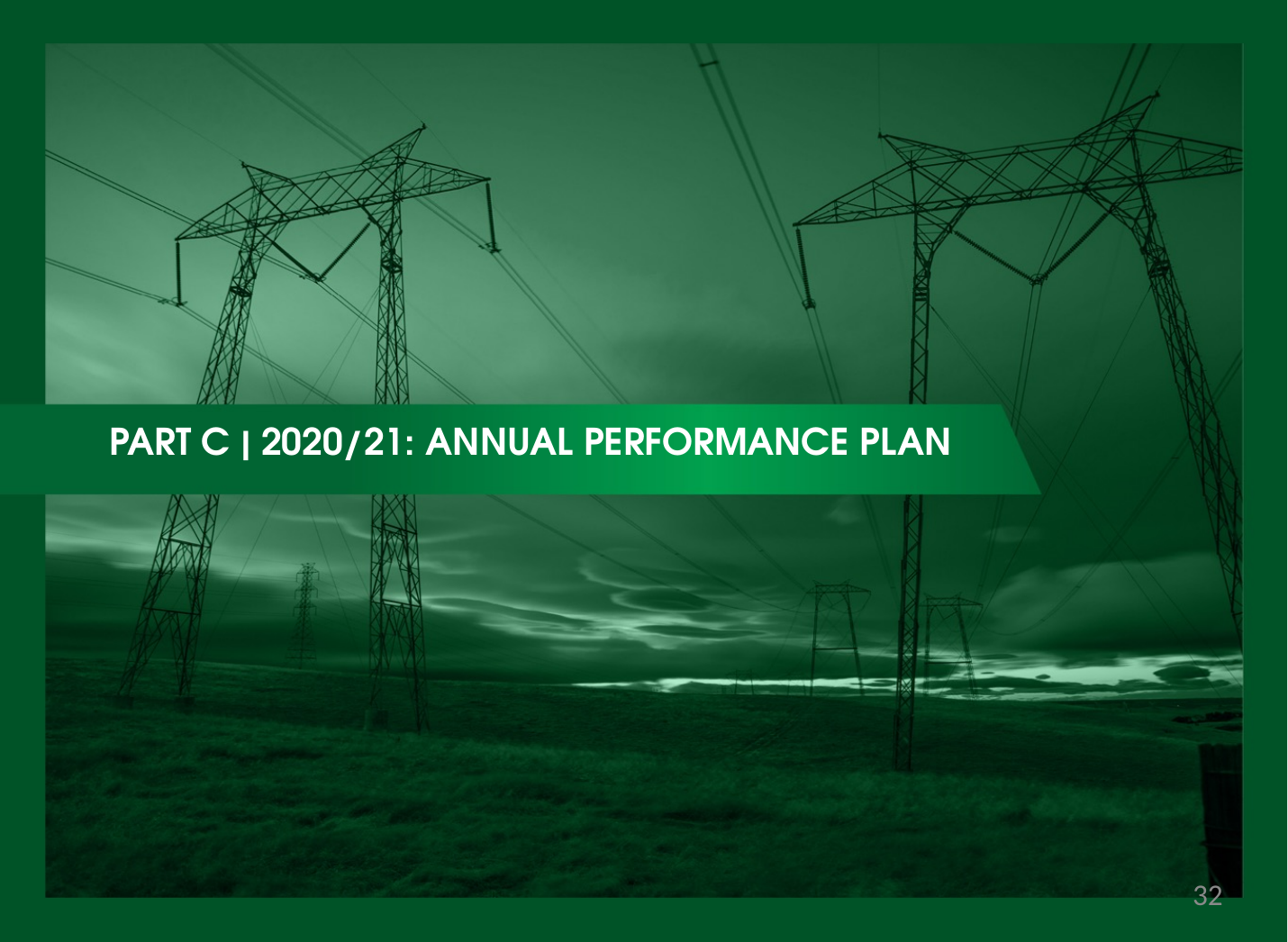

# PART C | 2020/21: ANNUAL PERFORMANCE PLAN
32